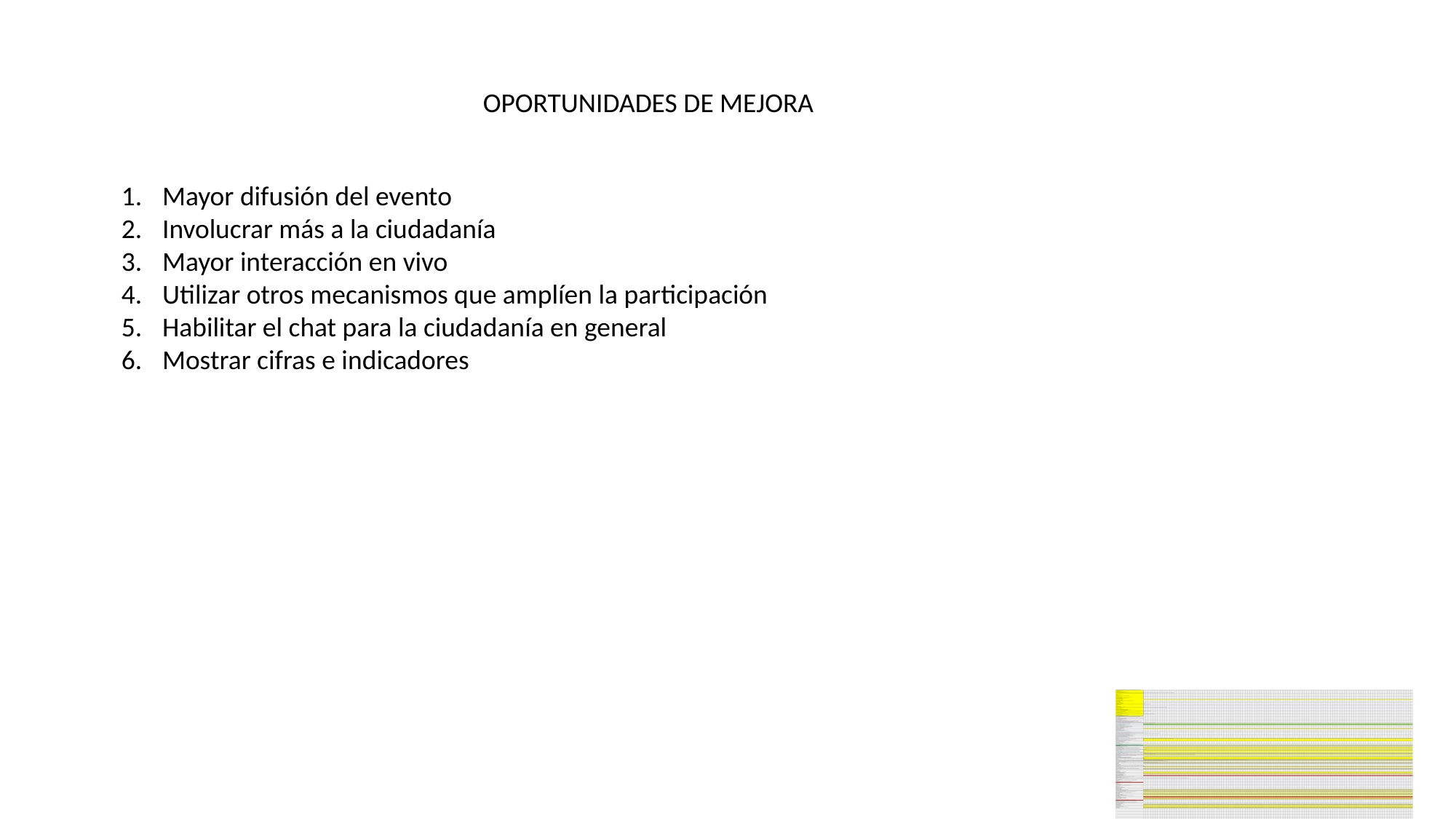

OPORTUNIDADES DE MEJORA
Mayor difusión del evento
Involucrar más a la ciudadanía
Mayor interacción en vivo
Utilizar otros mecanismos que amplíen la participación
Habilitar el chat para la ciudadanía en general
Mostrar cifras e indicadores